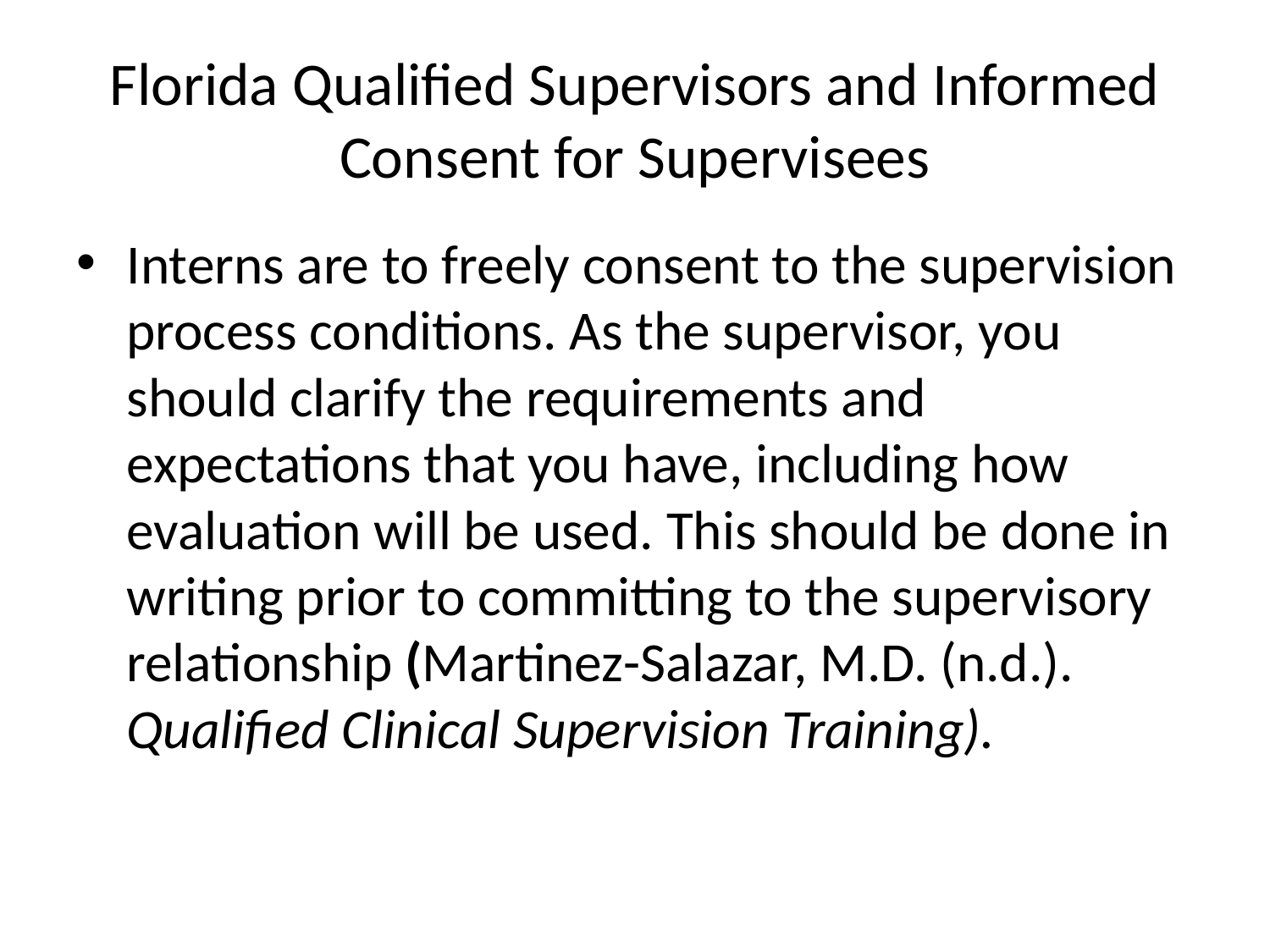

# Florida Qualified Supervisors and Informed Consent for Supervisees
Interns are to freely consent to the supervision process conditions. As the supervisor, you should clarify the requirements and expectations that you have, including how evaluation will be used. This should be done in writing prior to committing to the supervisory relationship (Martinez-Salazar, M.D. (n.d.). Qualified Clinical Supervision Training).